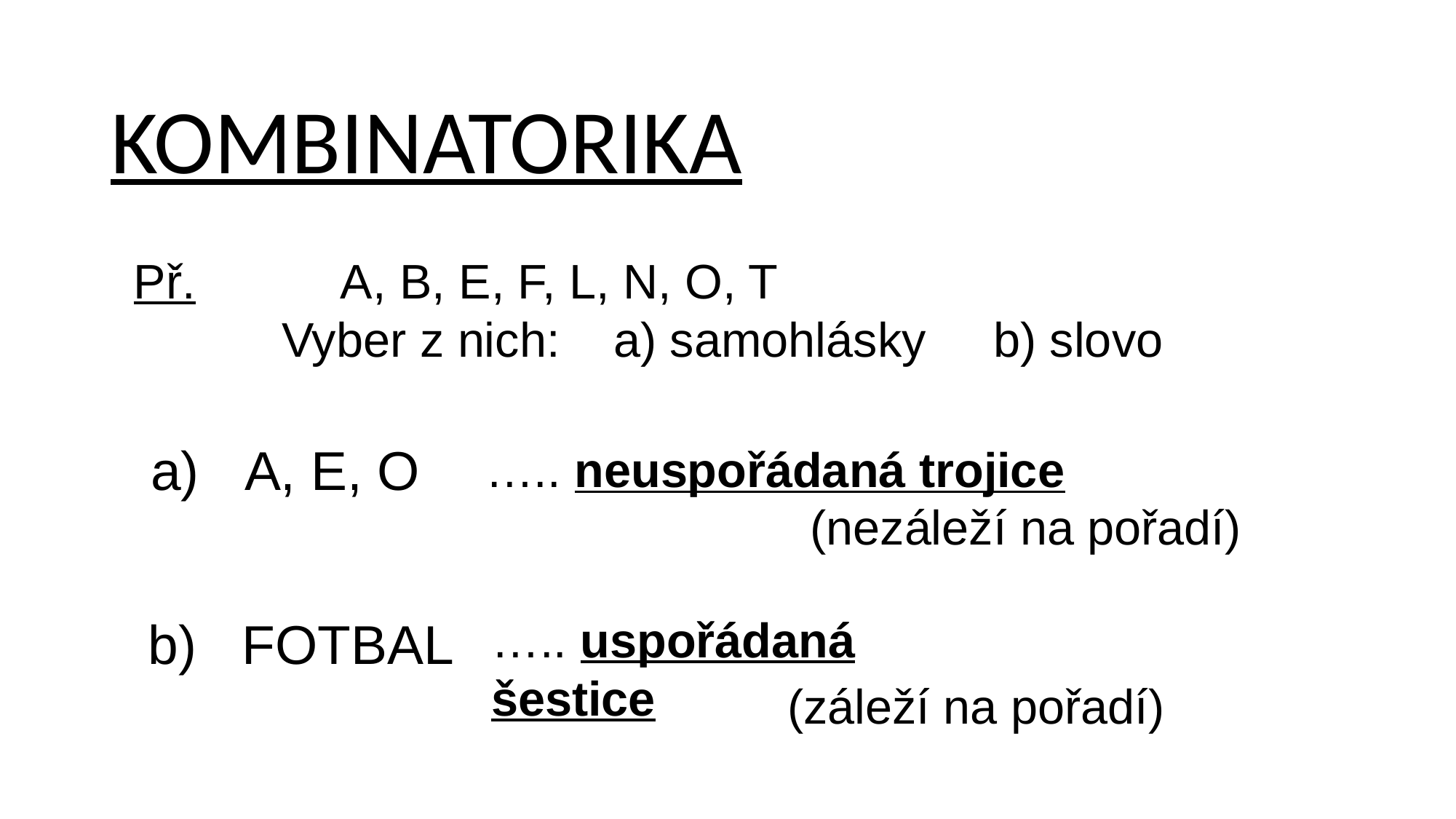

# KOMBINATORIKA
Př.           A, B, E, F, L, N, O, T
           Vyber z nich:    a) samohlásky     b) slovo
a)   A, E, O
….. neuspořádaná trojice
(nezáleží na pořadí)
….. uspořádaná šestice
b)   FOTBAL
(záleží na pořadí)